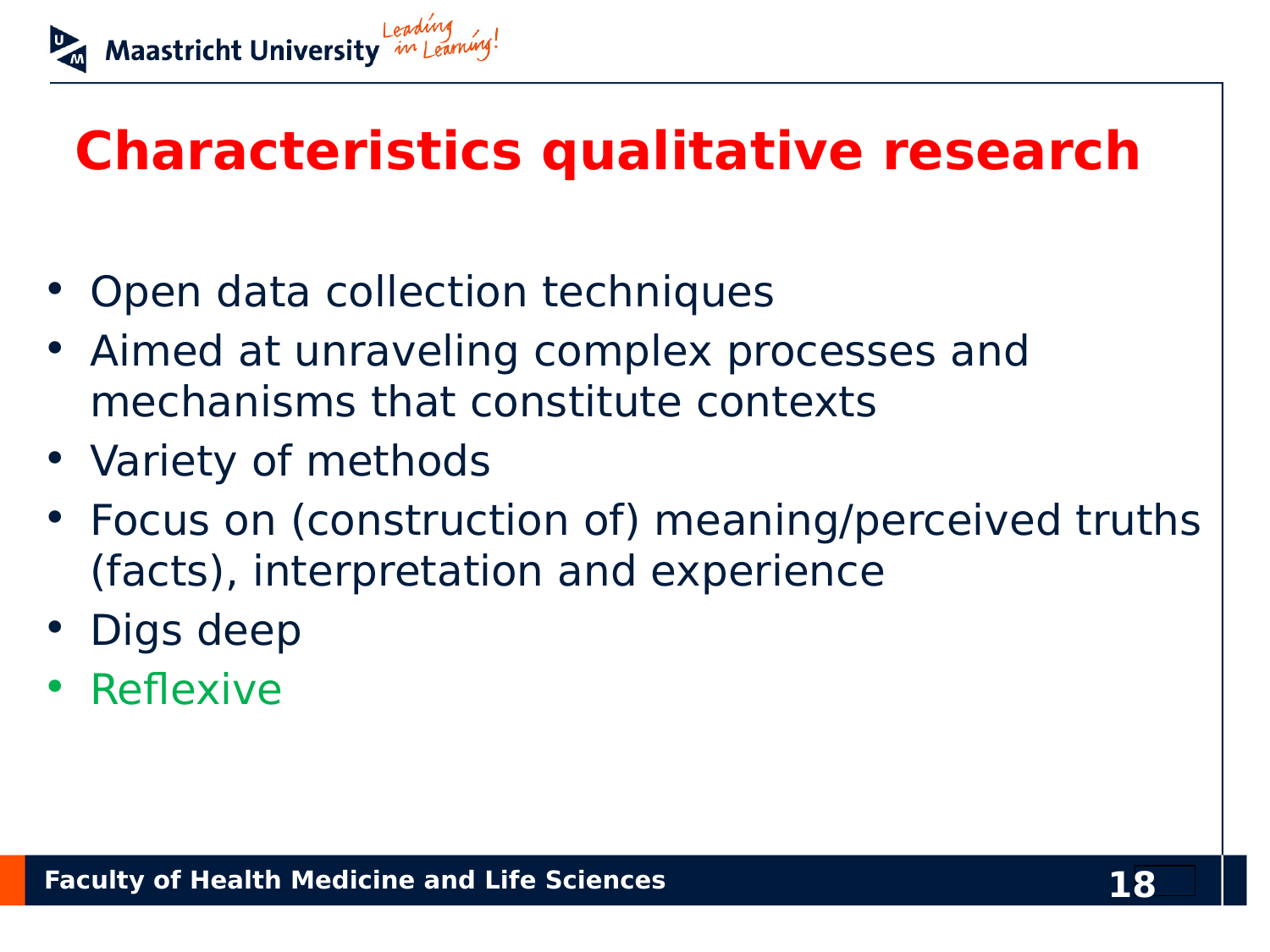

# Characteristics qualitative research
Open data collection techniques
Aimed at unraveling complex processes and mechanisms that constitute contexts
Variety of methods
Focus on (construction of) meaning/perceived truths (facts), interpretation and experience
Digs deep
Reflexive